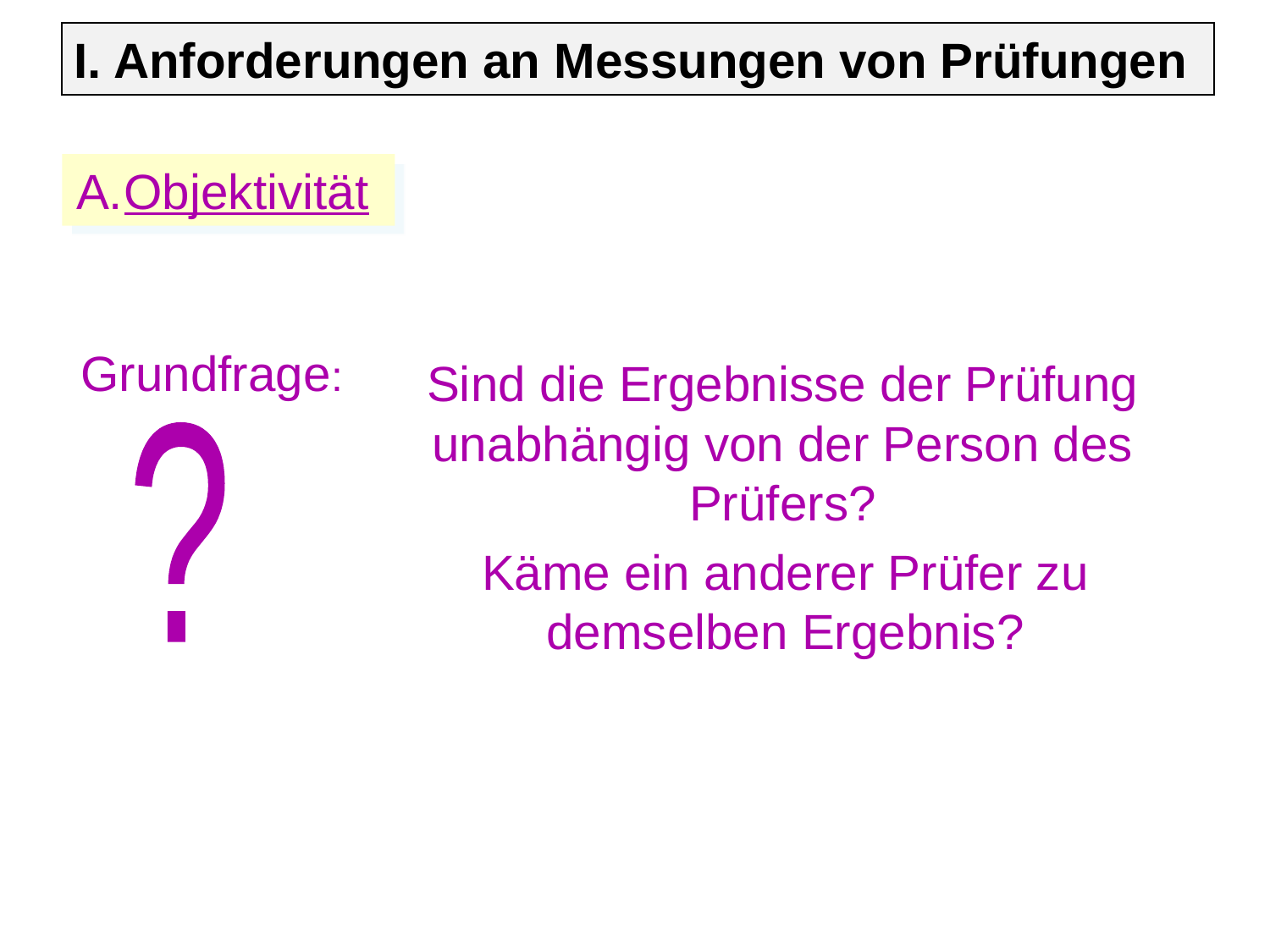

I. Anforderungen an Messungen von Prüfungen
Objektivität
Grundfrage:
Sind die Ergebnisse der Prüfung unabhängig von der Person des Prüfers?
?
Käme ein anderer Prüfer zu demselben Ergebnis?